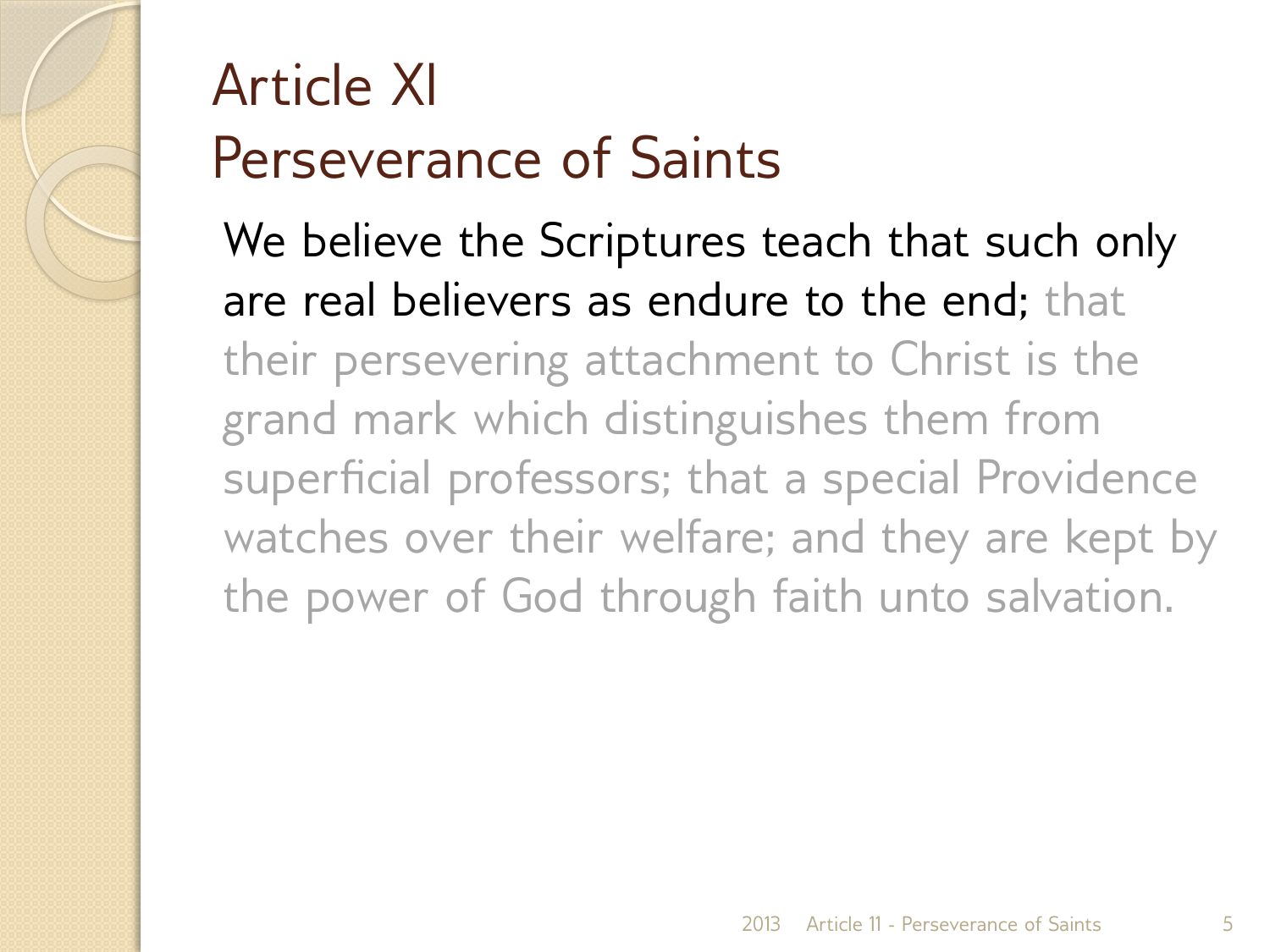

# Article XI Perseverance of Saints
We believe the Scriptures teach that such only are real believers as endure to the end; that their persevering attachment to Christ is the grand mark which distinguishes them from superficial professors; that a special Providence watches over their welfare; and they are kept by the power of God through faith unto salvation.
2013
Article 11 - Perseverance of Saints
5